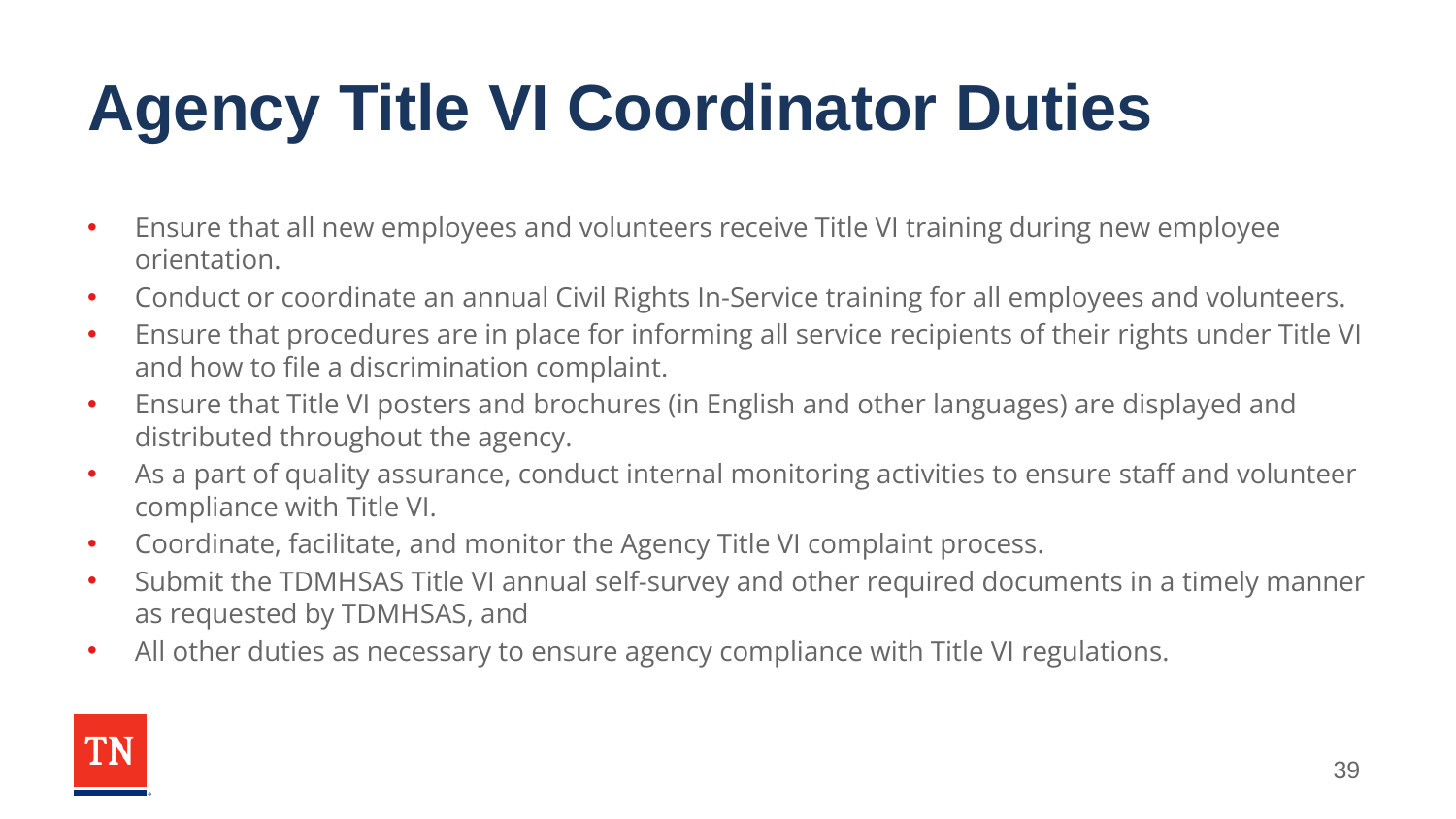

# Agency Title VI Coordinator Duties
Ensure that all new employees and volunteers receive Title VI training during new employee orientation.
Conduct or coordinate an annual Civil Rights In-Service training for all employees and volunteers.
Ensure that procedures are in place for informing all service recipients of their rights under Title VI and how to file a discrimination complaint.
Ensure that Title VI posters and brochures (in English and other languages) are displayed and distributed throughout the agency.
As a part of quality assurance, conduct internal monitoring activities to ensure staff and volunteer compliance with Title VI.
Coordinate, facilitate, and monitor the Agency Title VI complaint process.
Submit the TDMHSAS Title VI annual self-survey and other required documents in a timely manner as requested by TDMHSAS, and
All other duties as necessary to ensure agency compliance with Title VI regulations.